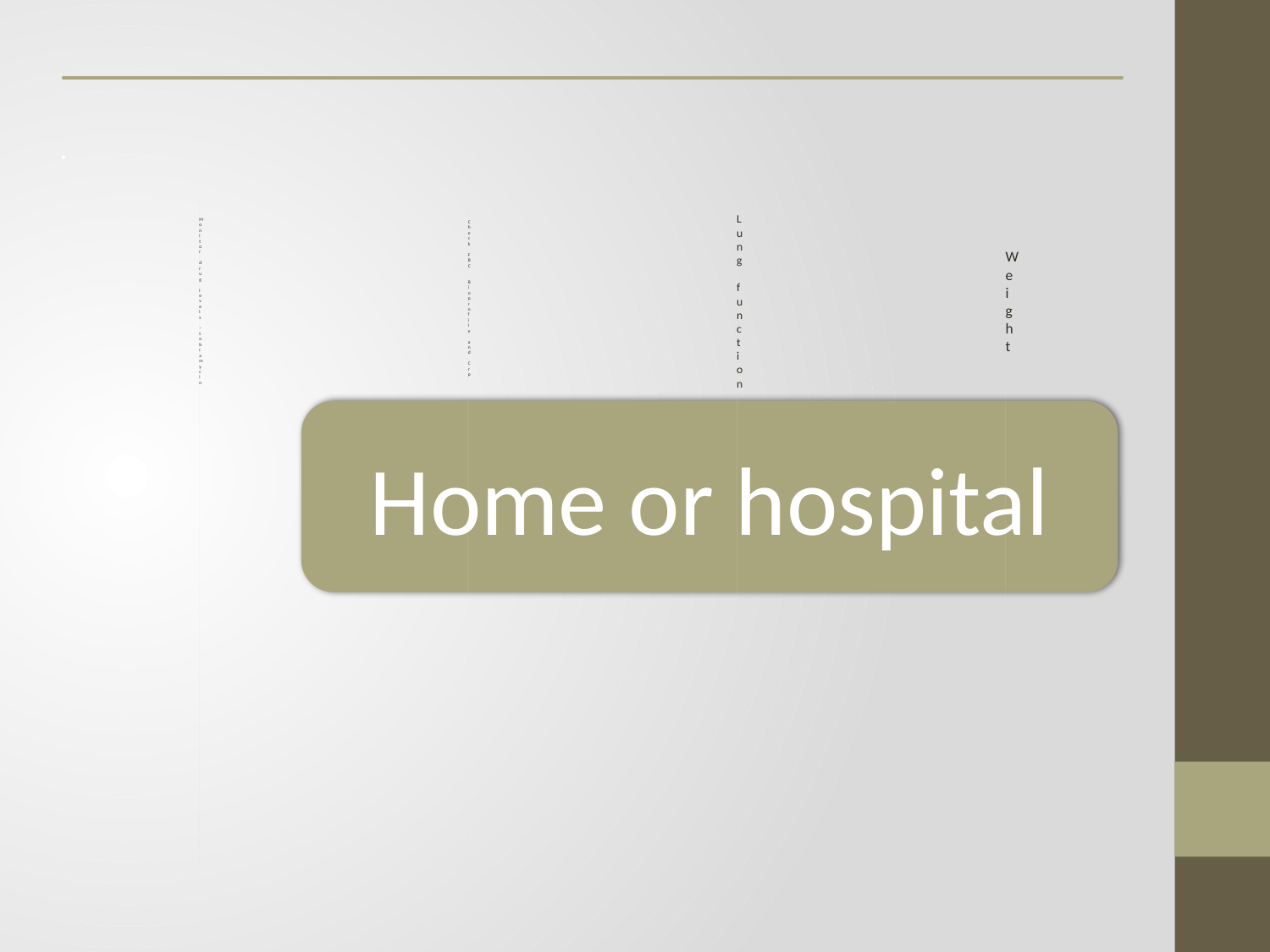

During course of antibiotics
Check FBC  Bioprofile and Crp
Lung function
Weight
Home or hospital
Monitor drug levels –tobramycin